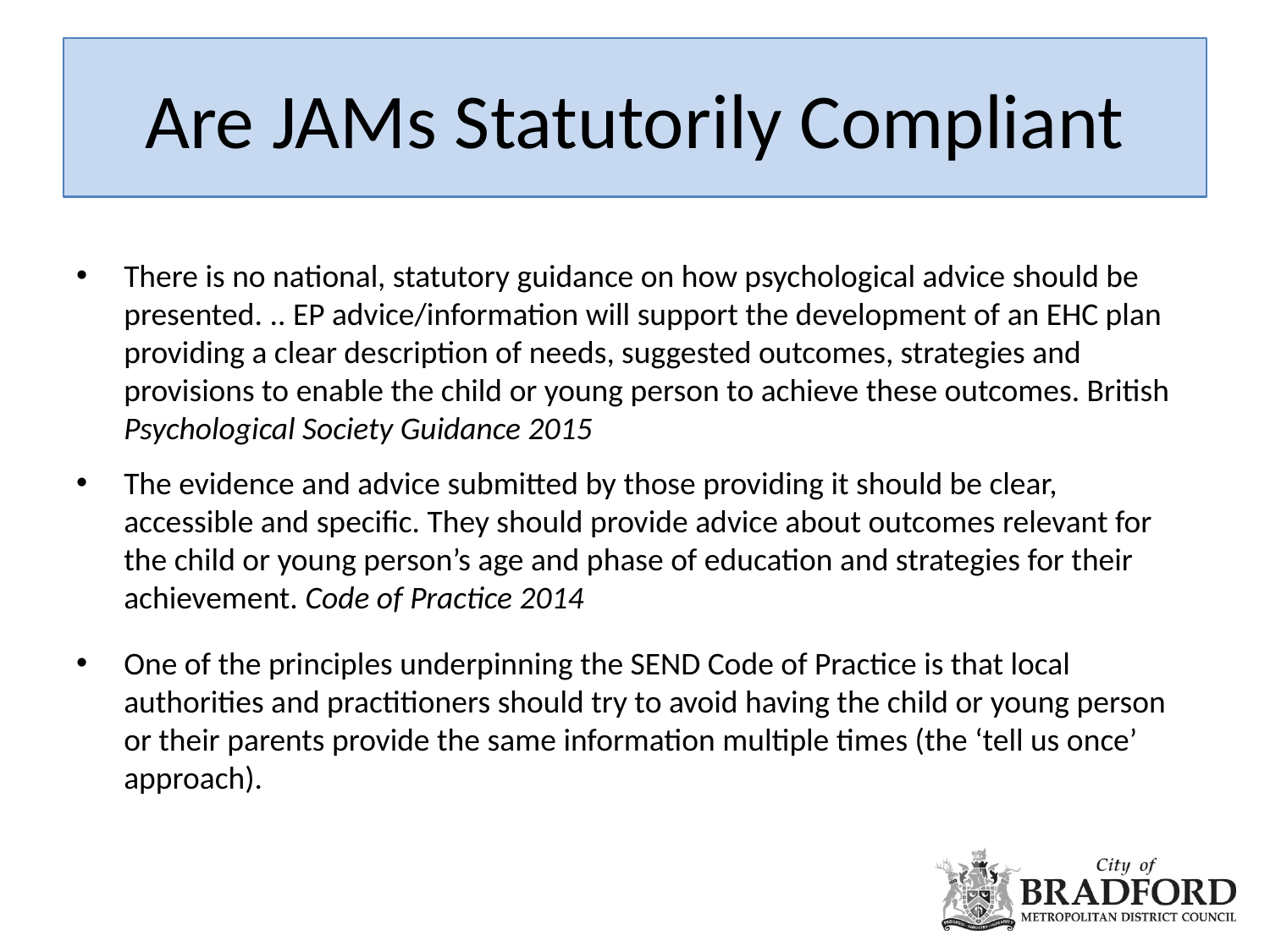

# Are JAMs Statutorily Compliant

There is no national, statutory guidance on how psychological advice should be presented. .. EP advice/information will support the development of an EHC plan providing a clear description of needs, suggested outcomes, strategies and provisions to enable the child or young person to achieve these outcomes. British Psychological Society Guidance 2015

The evidence and advice submitted by those providing it should be clear, accessible and specific. They should provide advice about outcomes relevant for the child or young person’s age and phase of education and strategies for their achievement. Code of Practice 2014

One of the principles underpinning the SEND Code of Practice is that local authorities and practitioners should try to avoid having the child or young person or their parents provide the same information multiple times (the ‘tell us once’ approach).